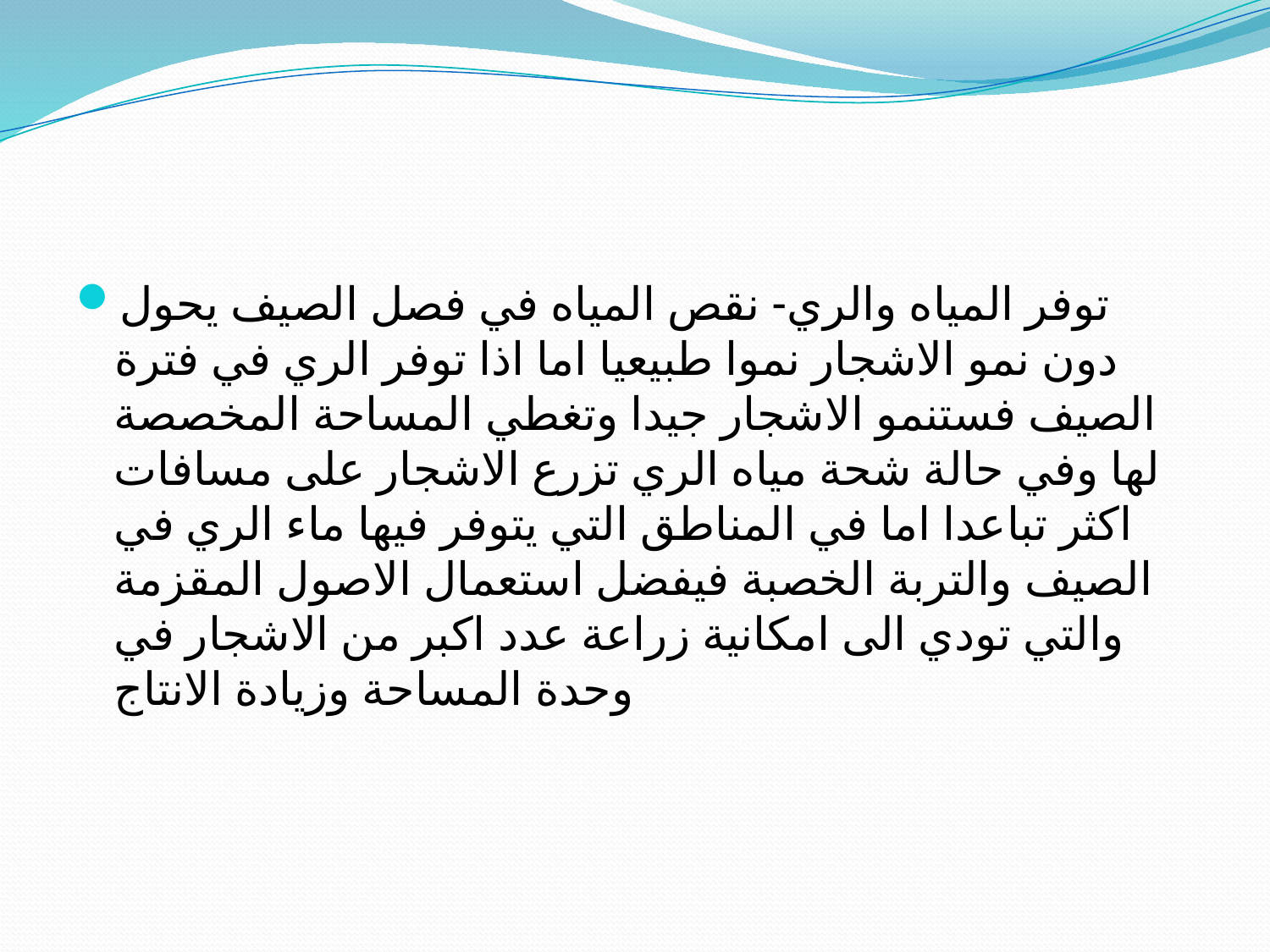

#
توفر المياه والري- نقص المياه في فصل الصيف يحول دون نمو الاشجار نموا طبيعيا اما اذا توفر الري في فترة الصيف فستنمو الاشجار جيدا وتغطي المساحة المخصصة لها وفي حالة شحة مياه الري تزرع الاشجار على مسافات اكثر تباعدا اما في المناطق التي يتوفر فيها ماء الري في الصيف والتربة الخصبة فيفضل استعمال الاصول المقزمة والتي تودي الى امكانية زراعة عدد اكبر من الاشجار في وحدة المساحة وزيادة الانتاج